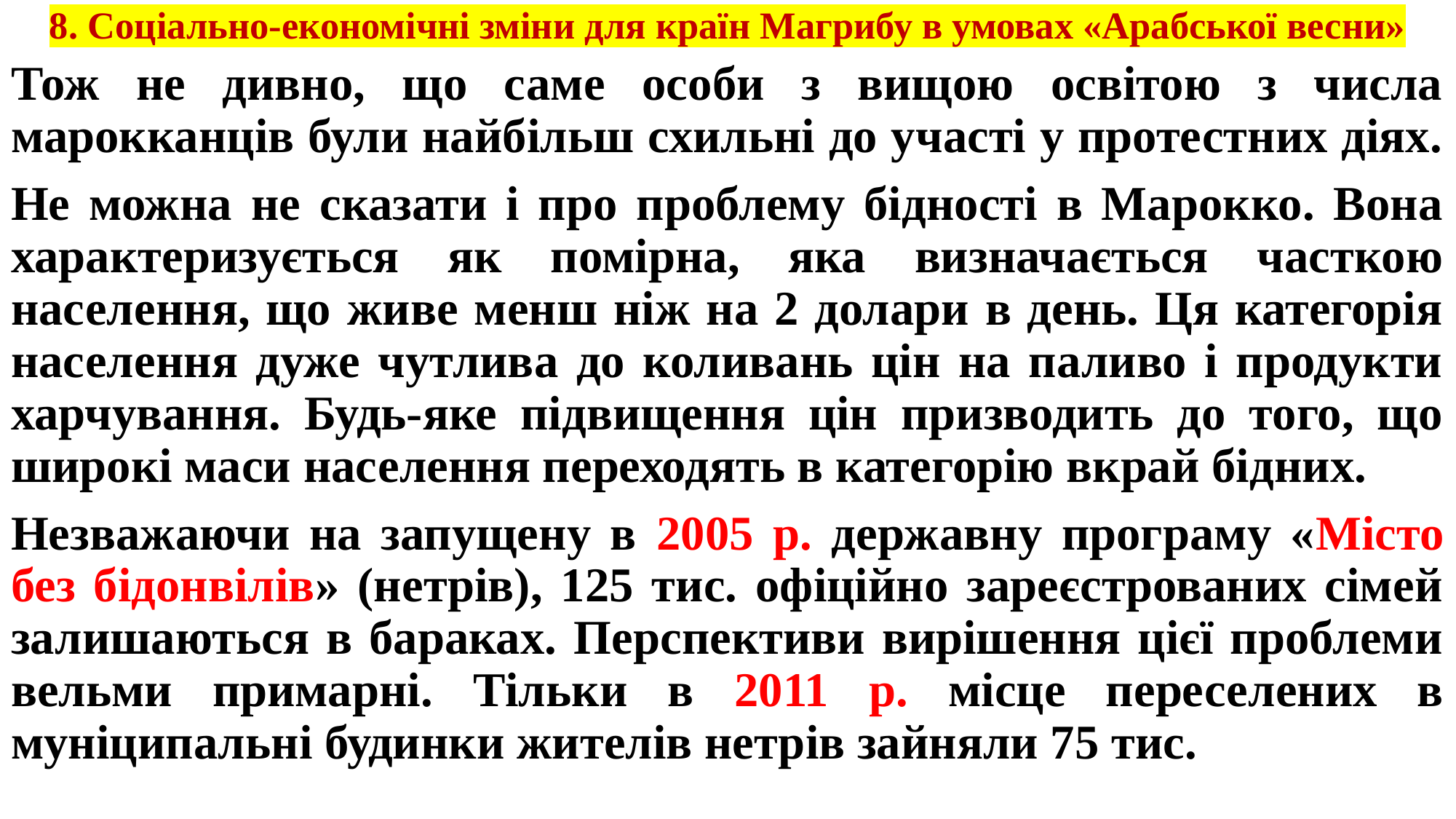

# 8. Соціально-економічні зміни для країн Магрибу в умовах «Арабської весни»
Тож не дивно, що саме особи з вищою освітою з числа марокканців були найбільш схильні до участі у протестних діях.
Не можна не сказати і про проблему бідності в Марокко. Вона характеризується як помірна, яка визначається часткою населення, що живе менш ніж на 2 долари в день. Ця категорія населення дуже чутлива до коливань цін на паливо і продукти харчування. Будь-яке підвищення цін призводить до того, що широкі маси населення переходять в категорію вкрай бідних.
Незважаючи на запущену в 2005 р. державну програму «Місто без бідонвілів» (нетрів), 125 тис. офіційно зареєстрованих сімей залишаються в бараках. Перспективи вирішення цієї проблеми вельми примарні. Тільки в 2011 р. місце переселених в муніципальні будинки жителів нетрів зайняли 75 тис.